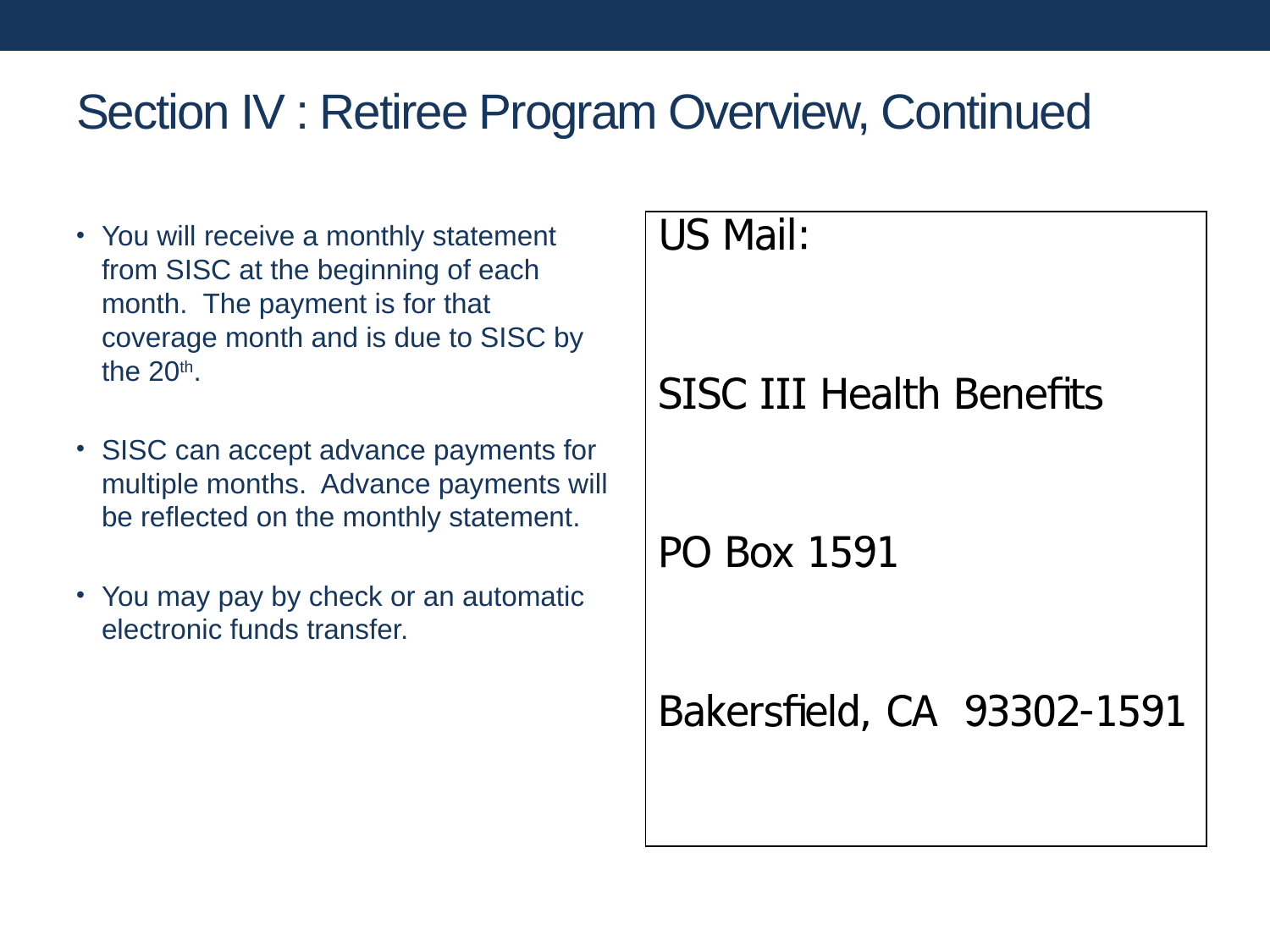

# Section IV : Retiree Program Overview, Continued
You will receive a monthly statement from SISC at the beginning of each month.  The payment is for that coverage month and is due to SISC by the 20th.

SISC can accept advance payments for multiple months.  Advance payments will be reflected on the monthly statement.

You may pay by check or an automatic electronic funds transfer.

| US Mail: |
| --- |
| SISC III Health Benefits |
| PO Box 1591 |
| Bakersfield, CA 93302-1591 |
15